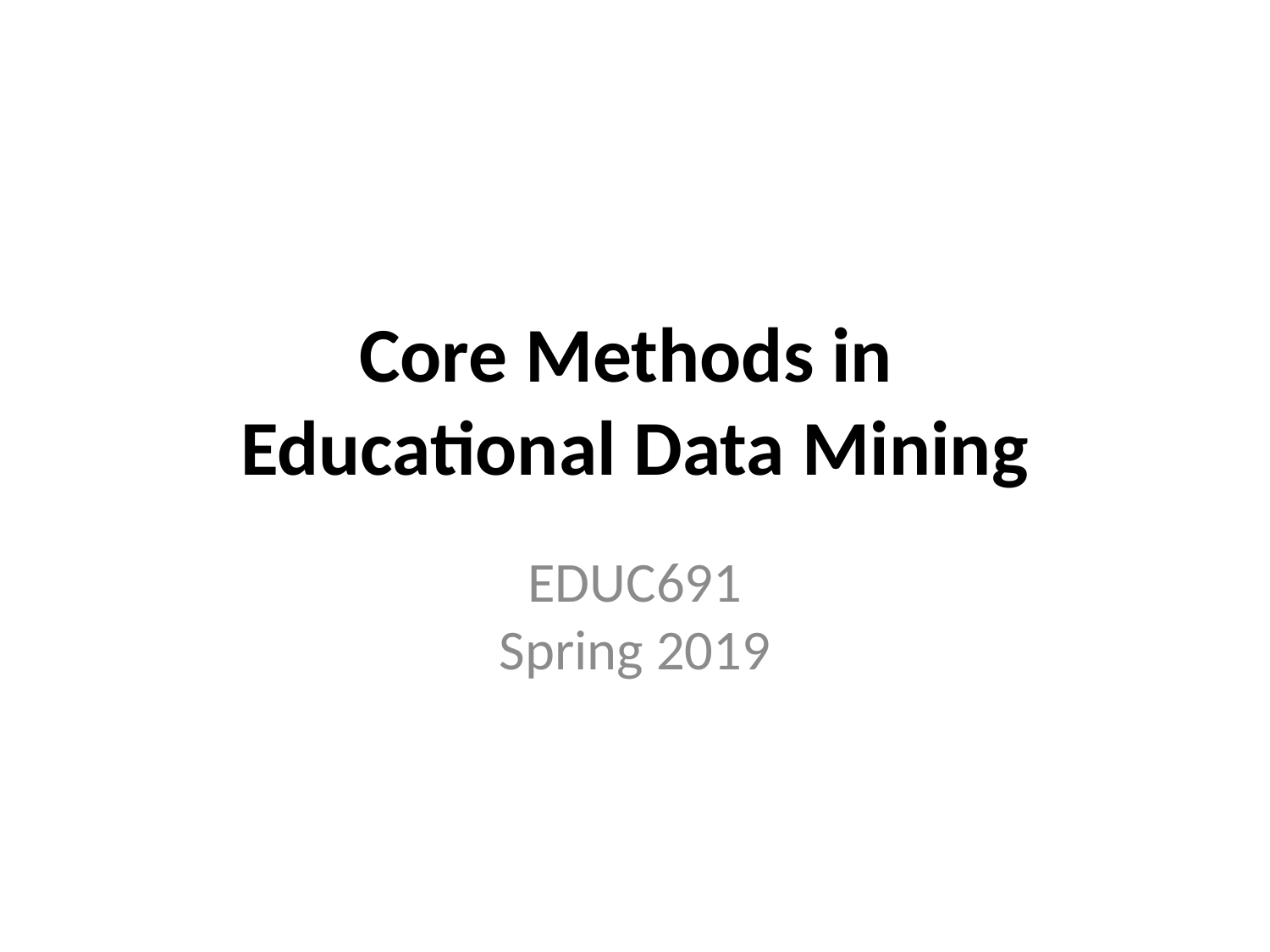

# Core Methods in Educational Data Mining
EDUC691
Spring 2019